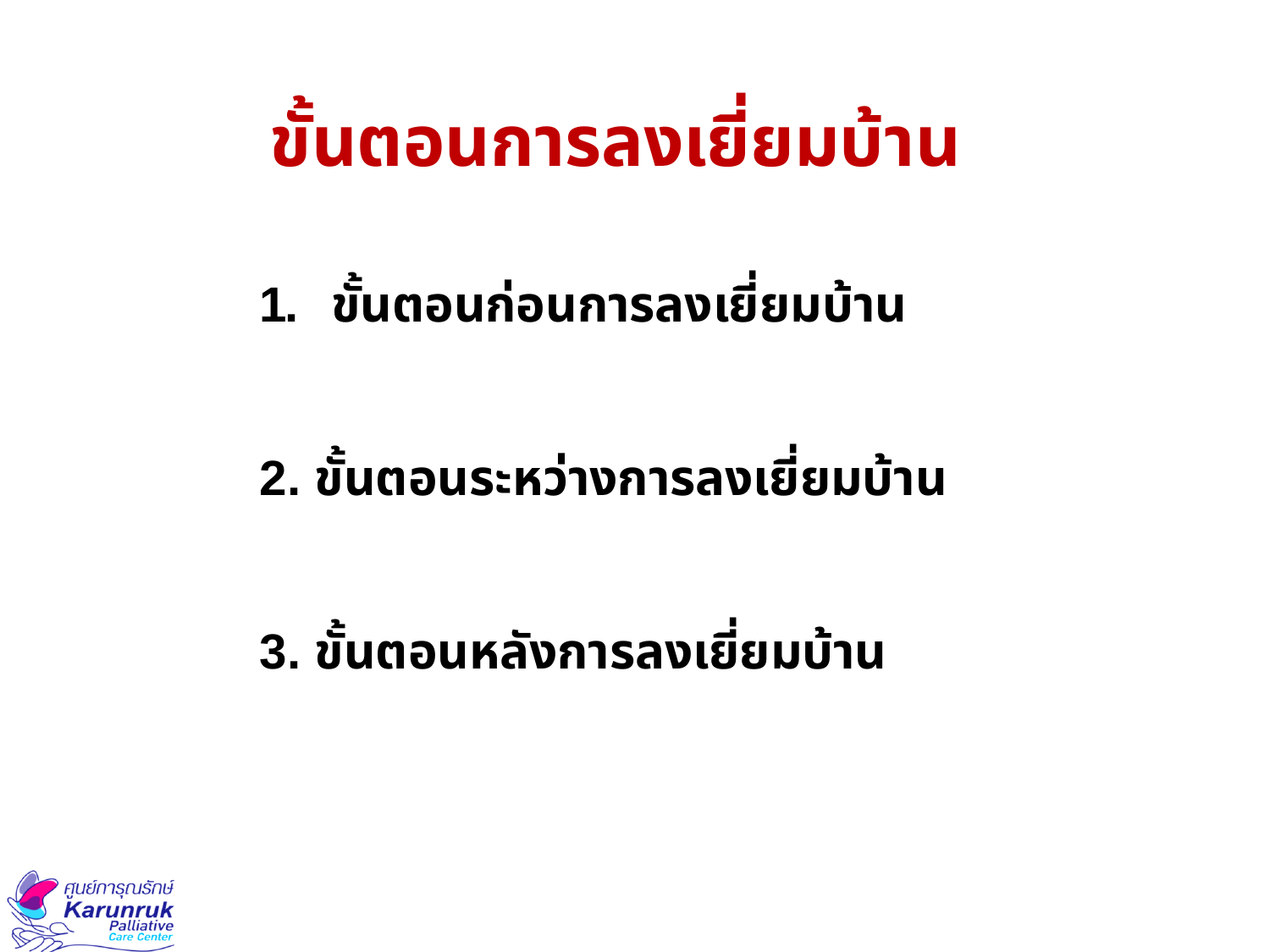

# ขั้นตอนการลงเยี่ยมบ้าน
ขั้นตอนก่อนการลงเยี่ยมบ้าน

2. ขั้นตอนระหว่างการลงเยี่ยมบ้าน

3. ขั้นตอนหลังการลงเยี่ยมบ้าน